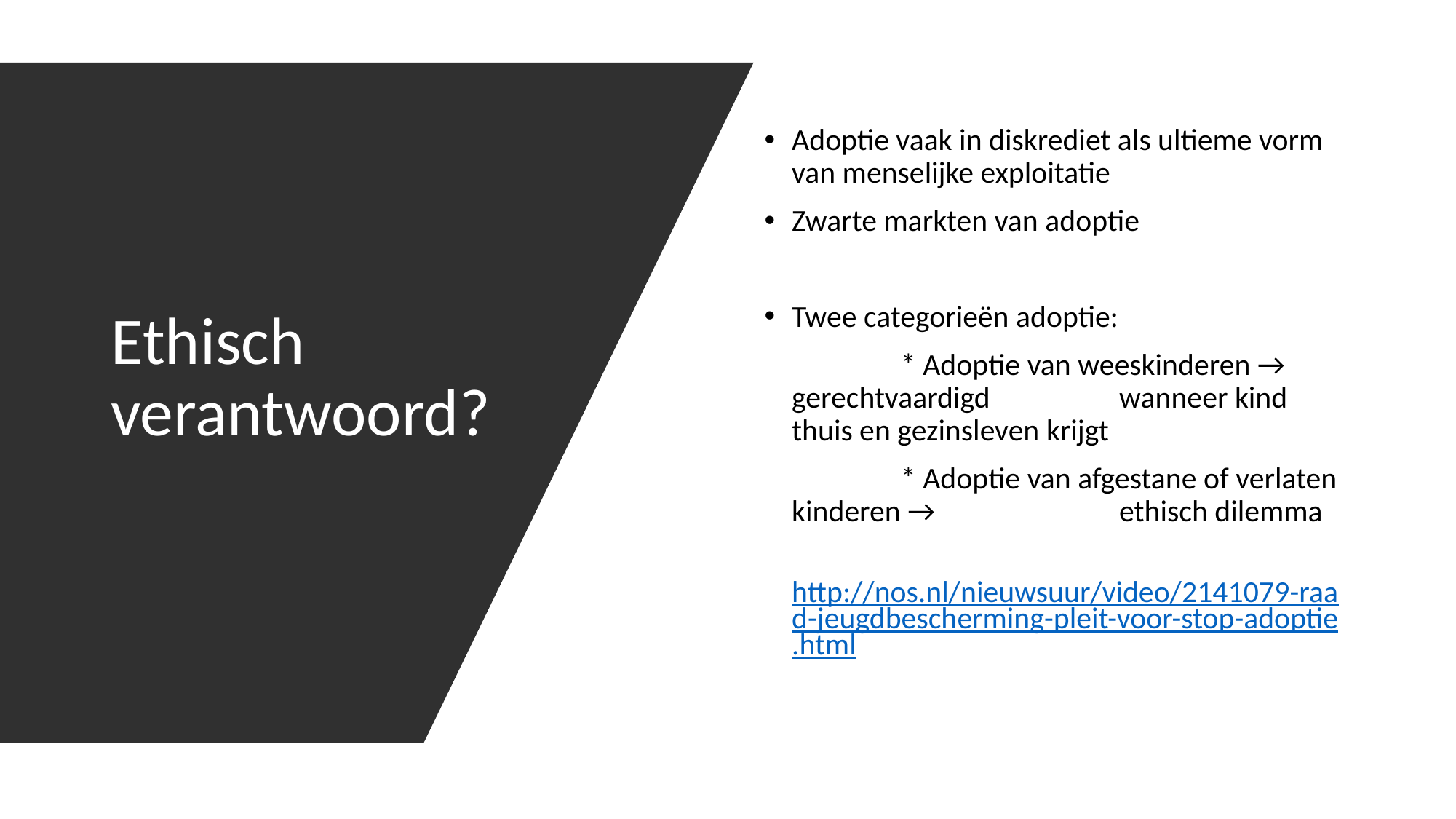

# Ethisch verantwoord?
Adoptie vaak in diskrediet als ultieme vorm van menselijke exploitatie
Zwarte markten van adoptie

Twee categorieën adoptie:
		* Adoptie van weeskinderen → gerechtvaardigd 		wanneer kind thuis en gezinsleven krijgt
		* Adoptie van afgestane of verlaten kinderen → 		ethisch dilemma
 http://nos.nl/nieuwsuur/video/2141079-raad-jeugdbescherming-pleit-voor-stop-adoptie.html